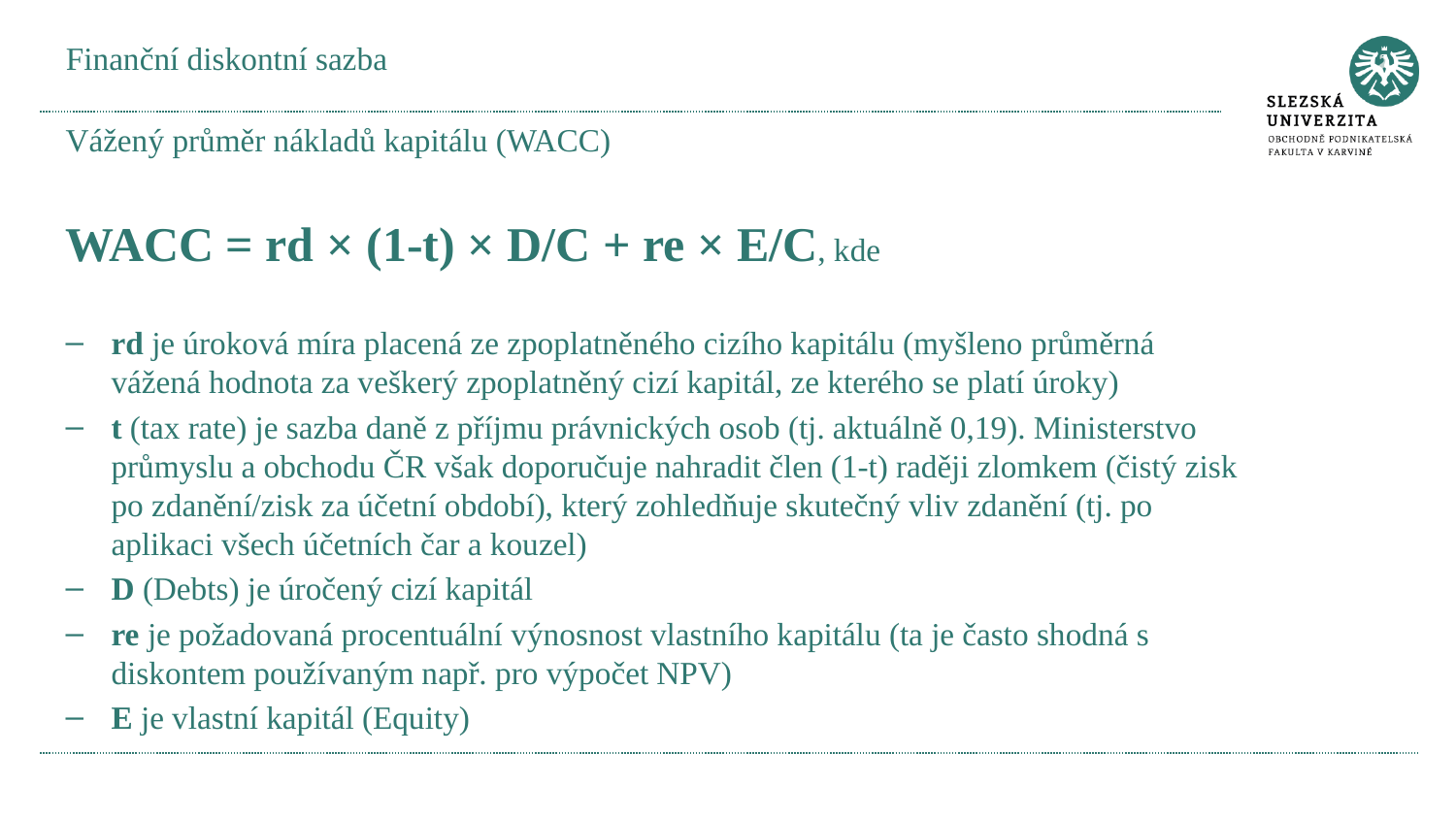

# Finanční diskontní sazba
Vážený průměr nákladů kapitálu (WACC)

WACC = rd × (1-t) × D/C + re × E/C, kde

rd je úroková míra placená ze zpoplatněného cizího kapitálu (myšleno průměrná vážená hodnota za veškerý zpoplatněný cizí kapitál, ze kterého se platí úroky)
t (tax rate) je sazba daně z příjmu právnických osob (tj. aktuálně 0,19). Ministerstvo průmyslu a obchodu ČR však doporučuje nahradit člen (1-t) raději zlomkem (čistý zisk po zdanění/zisk za účetní období), který zohledňuje skutečný vliv zdanění (tj. po aplikaci všech účetních čar a kouzel)
D (Debts) je úročený cizí kapitál
re je požadovaná procentuální výnosnost vlastního kapitálu (ta je často shodná s diskontem používaným např. pro výpočet NPV)
E je vlastní kapitál (Equity)